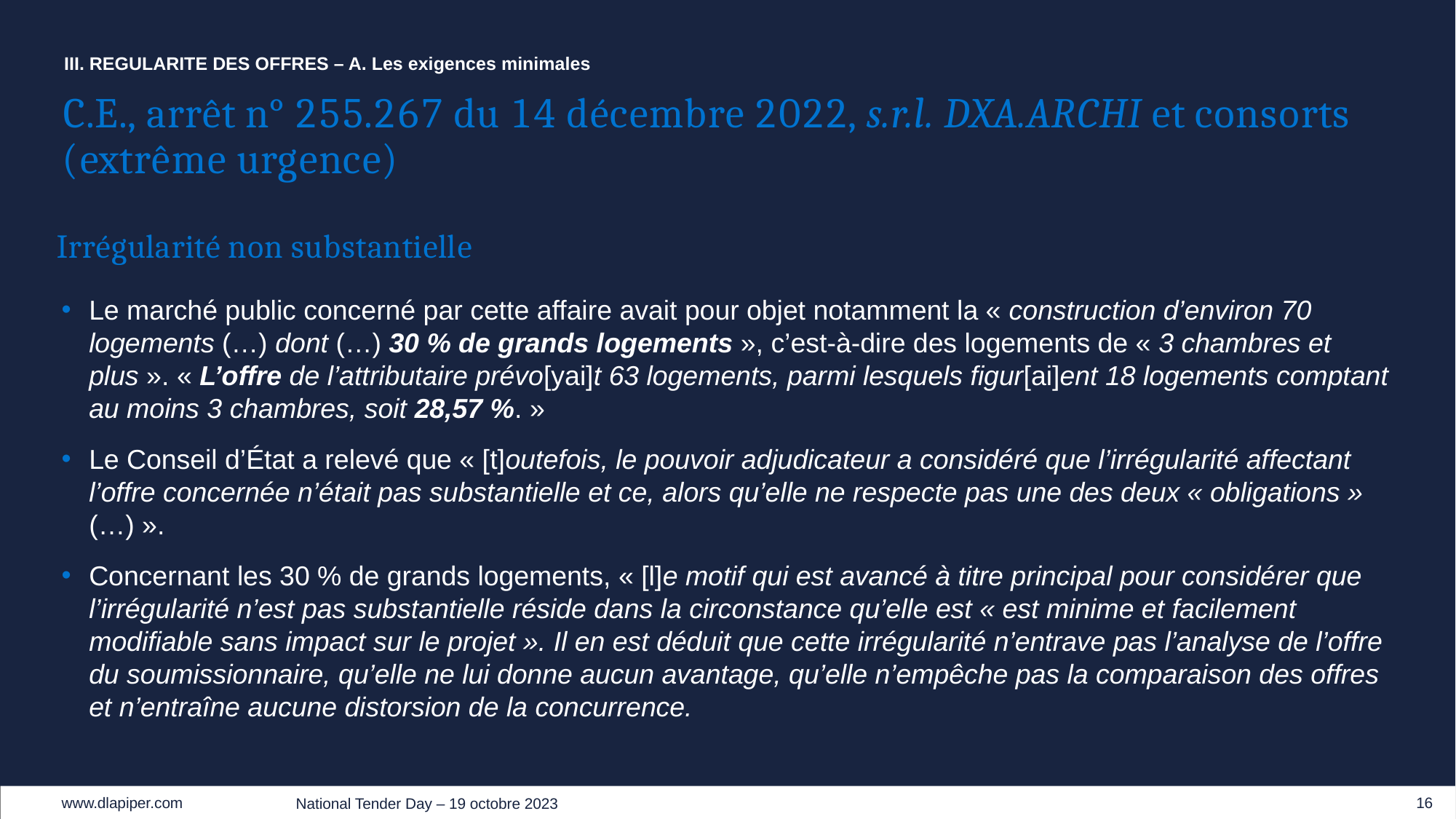

III. REGULARITE DES OFFRES – A. Les exigences minimales
C.E., arrêt n° 255.267 du 14 décembre 2022, s.r.l. DXA.ARCHI et consorts (extrême urgence)
Irrégularité non substantielle
Le marché public concerné par cette affaire avait pour objet notamment la « construction d’environ 70 logements (…) dont (…) 30 % de grands logements », c’est-à-dire des logements de « 3 chambres et plus ». « L’offre de l’attributaire prévo[yai]t 63 logements, parmi lesquels figur[ai]ent 18 logements comptant au moins 3 chambres, soit 28,57 %. »
Le Conseil d’État a relevé que « [t]outefois, le pouvoir adjudicateur a considéré que l’irrégularité affectant l’offre concernée n’était pas substantielle et ce, alors qu’elle ne respecte pas une des deux « obligations » (…) ».
Concernant les 30 % de grands logements, « [l]e motif qui est avancé à titre principal pour considérer que l’irrégularité n’est pas substantielle réside dans la circonstance qu’elle est « est minime et facilement modifiable sans impact sur le projet ». Il en est déduit que cette irrégularité n’entrave pas l’analyse de l’offre du soumissionnaire, qu’elle ne lui donne aucun avantage, qu’elle n’empêche pas la comparaison des offres et n’entraîne aucune distorsion de la concurrence.

16
National Tender Day – 19 octobre 2023